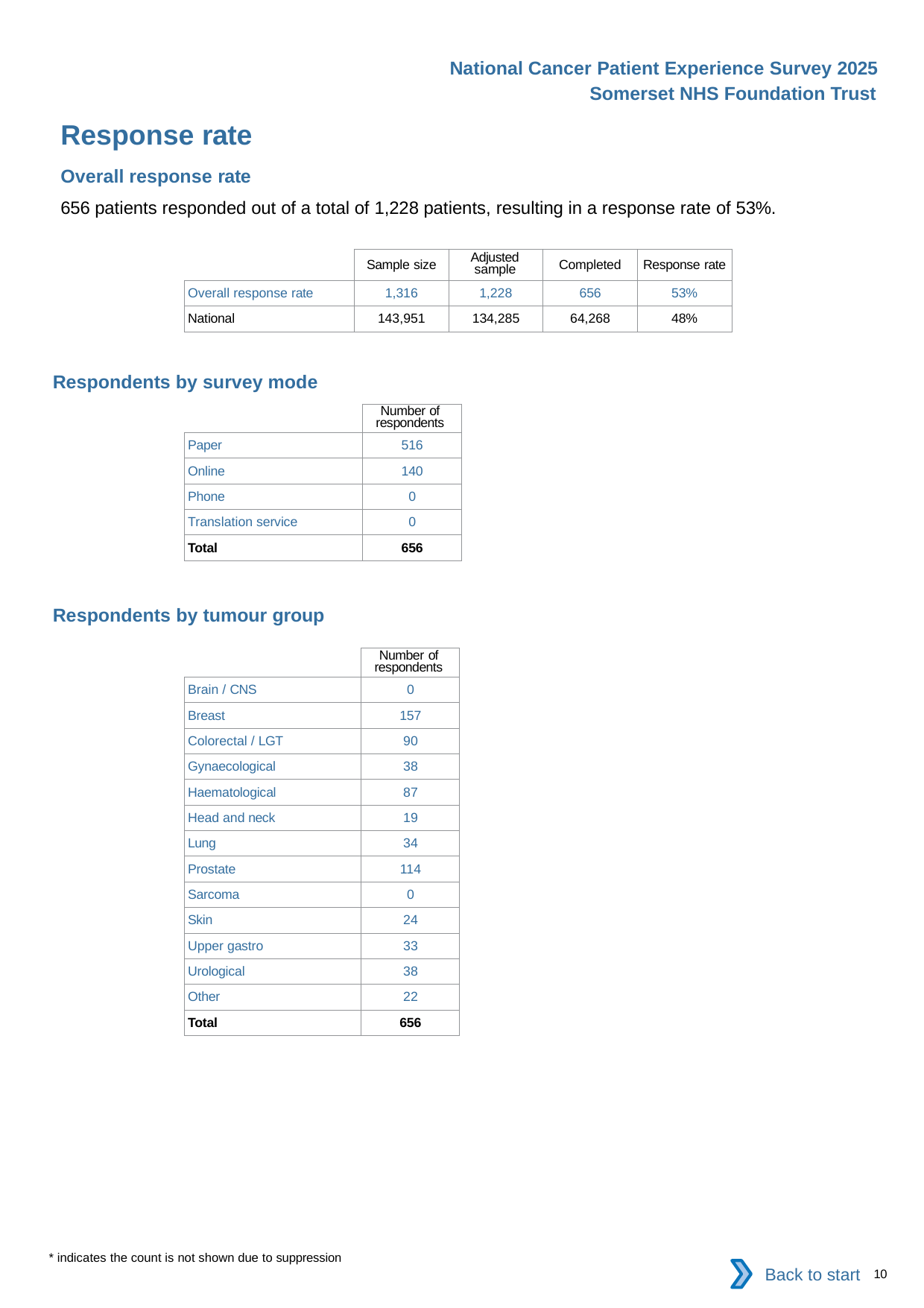

National Cancer Patient Experience Survey 2025
Somerset NHS Foundation Trust
Response rate
Overall response rate
656 patients responded out of a total of 1,228 patients, resulting in a response rate of 53%.
|  | Sample size | Adjusted sample | Completed | Response rate |
| --- | --- | --- | --- | --- |
| Overall response rate | 1,316 | 1,228 | 656 | 53% |
| National | 143,951 | 134,285 | 64,268 | 48% |
Respondents by survey mode
|  | Number of respondents |
| --- | --- |
| Paper | 516 |
| Online | 140 |
| Phone | 0 |
| Translation service | 0 |
| Total | 656 |
Respondents by tumour group
|  | Number of respondents |
| --- | --- |
| Brain / CNS | 0 |
| Breast | 157 |
| Colorectal / LGT | 90 |
| Gynaecological | 38 |
| Haematological | 87 |
| Head and neck | 19 |
| Lung | 34 |
| Prostate | 114 |
| Sarcoma | 0 |
| Skin | 24 |
| Upper gastro | 33 |
| Urological | 38 |
| Other | 22 |
| Total | 656 |
* indicates the count is not shown due to suppression
Back to start

10